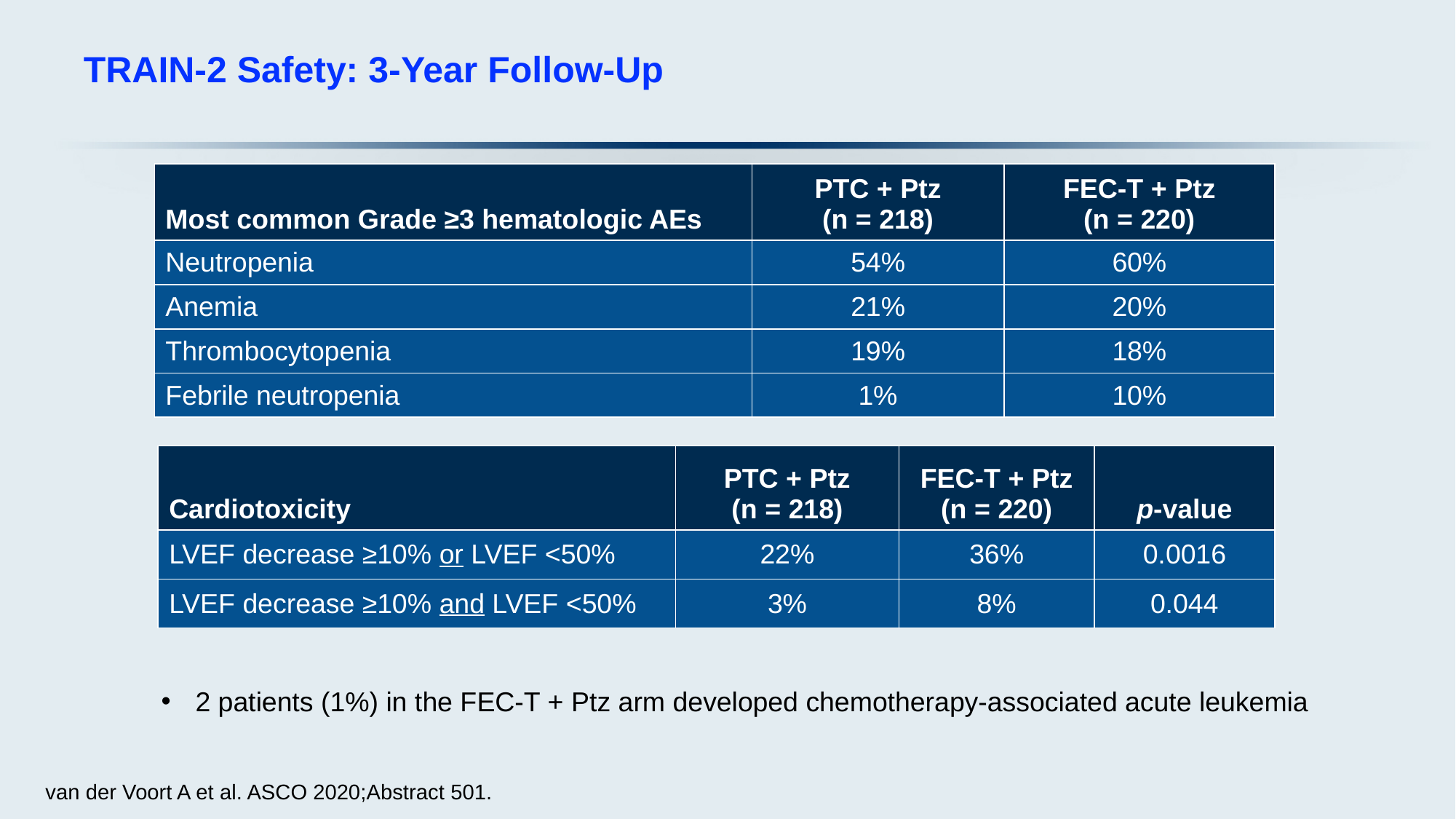

# TRAIN-2 Safety: 3-Year Follow-Up
| Most common Grade ≥3 hematologic AEs | PTC + Ptz (n = 218) | FEC-T + Ptz (n = 220) |
| --- | --- | --- |
| Neutropenia | 54% | 60% |
| Anemia | 21% | 20% |
| Thrombocytopenia | 19% | 18% |
| Febrile neutropenia | 1% | 10% |
| Cardiotoxicity | PTC + Ptz (n = 218) | FEC-T + Ptz (n = 220) | p-value |
| --- | --- | --- | --- |
| LVEF decrease ≥10% or LVEF <50% | 22% | 36% | 0.0016 |
| LVEF decrease ≥10% and LVEF <50% | 3% | 8% | 0.044 |
2 patients (1%) in the FEC-T + Ptz arm developed chemotherapy-associated acute leukemia
van der Voort A et al. ASCO 2020;Abstract 501.